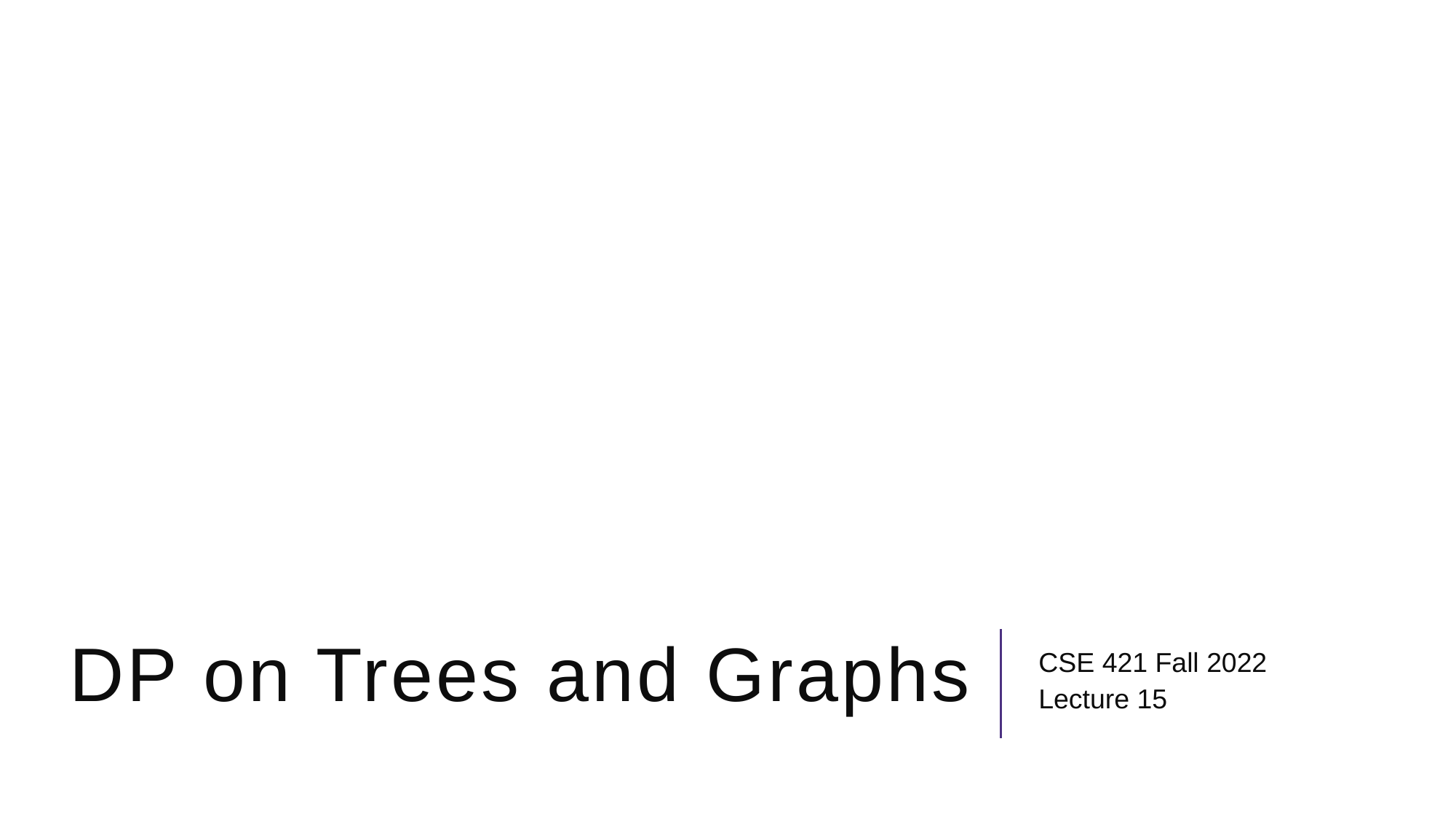

# DP on Trees and Graphs
CSE 421 Fall 2022
Lecture 15